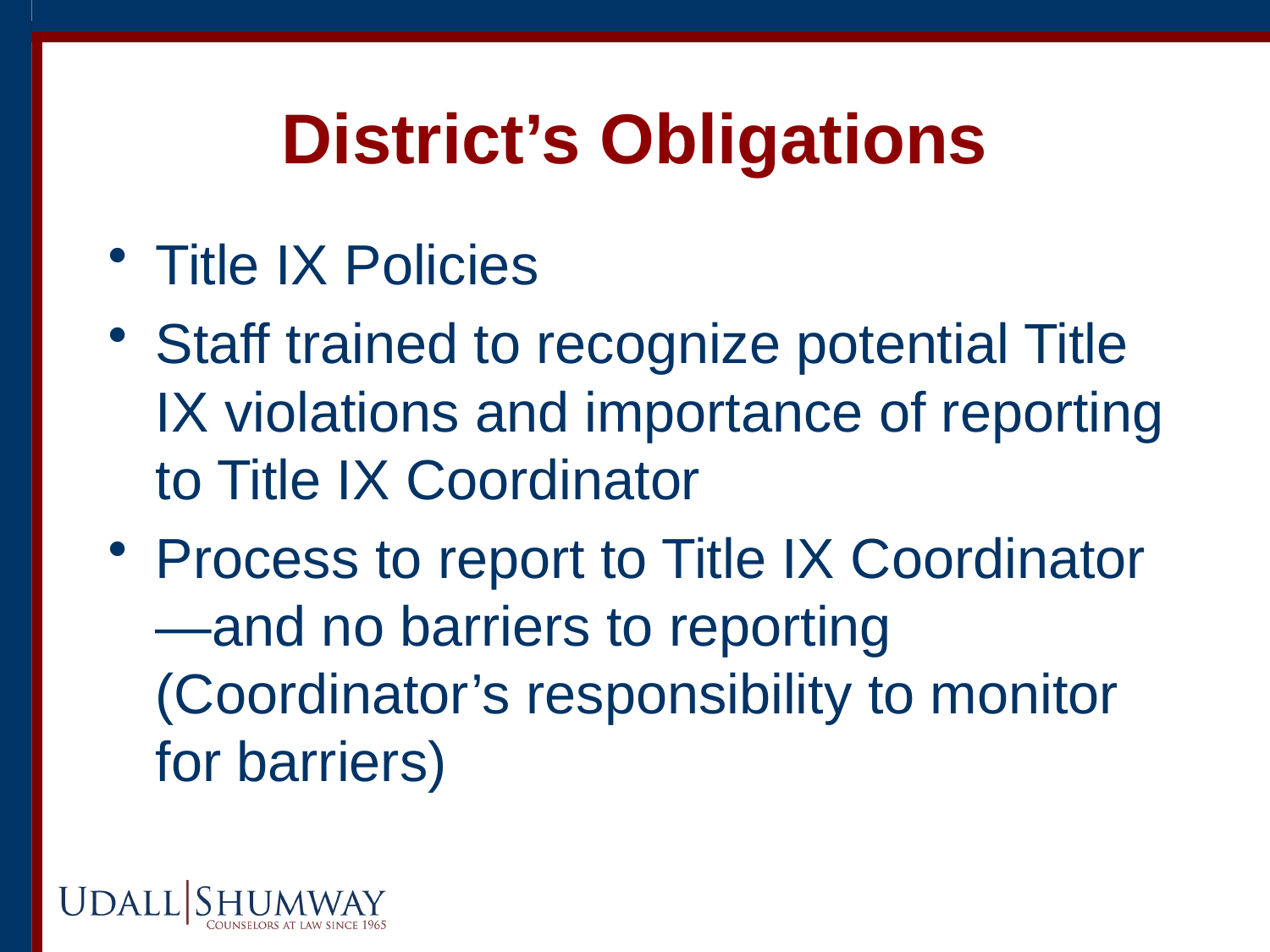

# District’s Obligations
Title IX Policies
Staff trained to recognize potential Title IX violations and importance of reporting to Title IX Coordinator
Process to report to Title IX Coordinator—and no barriers to reporting (Coordinator’s responsibility to monitor for barriers)